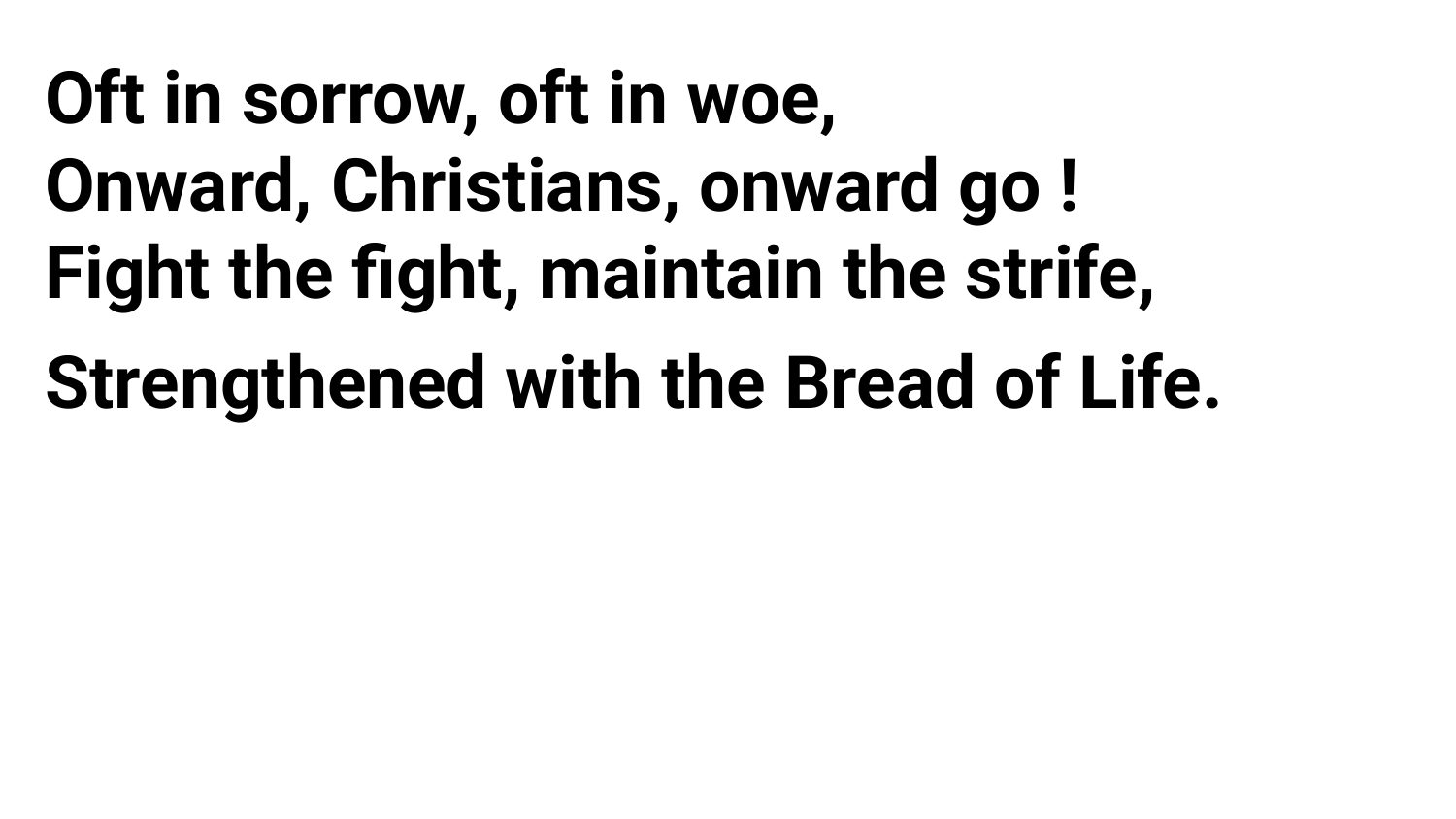

Oft in sorrow, oft in woe,
Onward, Christians, onward go !
Fight the fight, maintain the strife,
Strengthened with the Bread of Life.